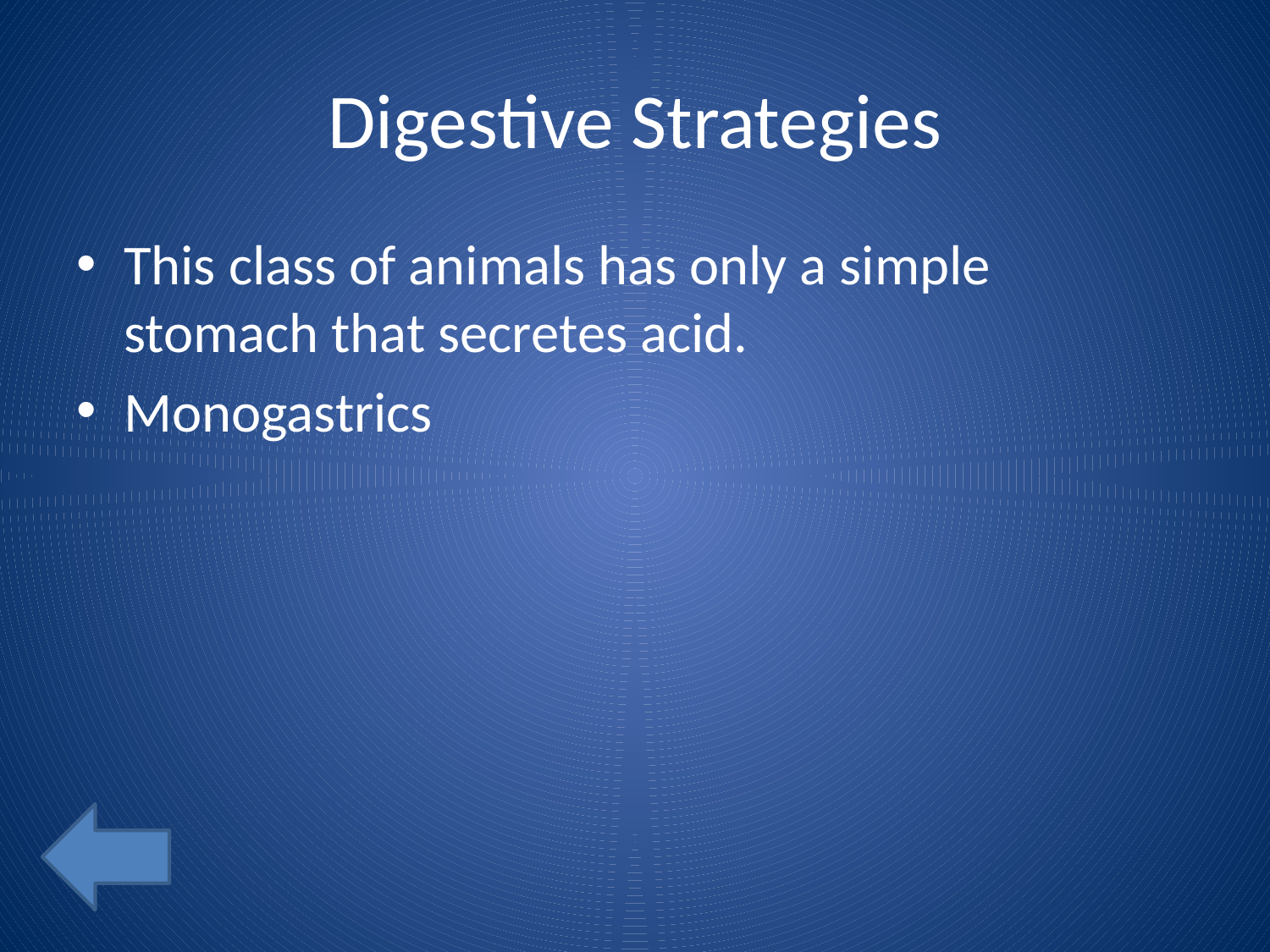

# Digestive Strategies
This class of animals has only a simple stomach that secretes acid.
Monogastrics